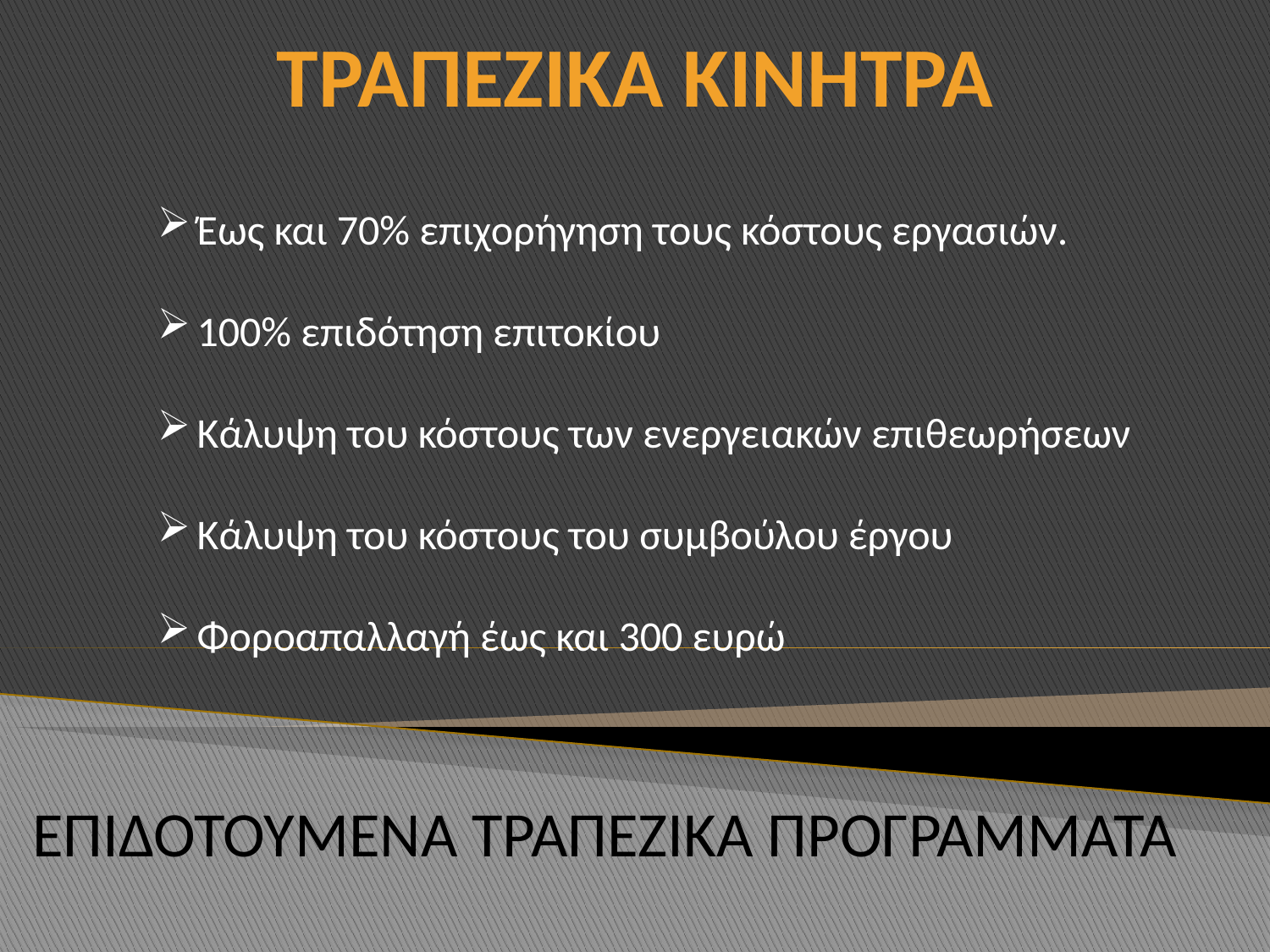

Τραπεζικα κινητρα
Έως και 70% επιχορήγηση τους κόστους εργασιών.

100% επιδότηση επιτοκίου

Κάλυψη του κόστους των ενεργειακών επιθεωρήσεων

Κάλυψη του κόστους του συμβούλου έργου

Φοροαπαλλαγή έως και 300 ευρώ
# Επιδοτουμενα τραπεζικα προγραμματα